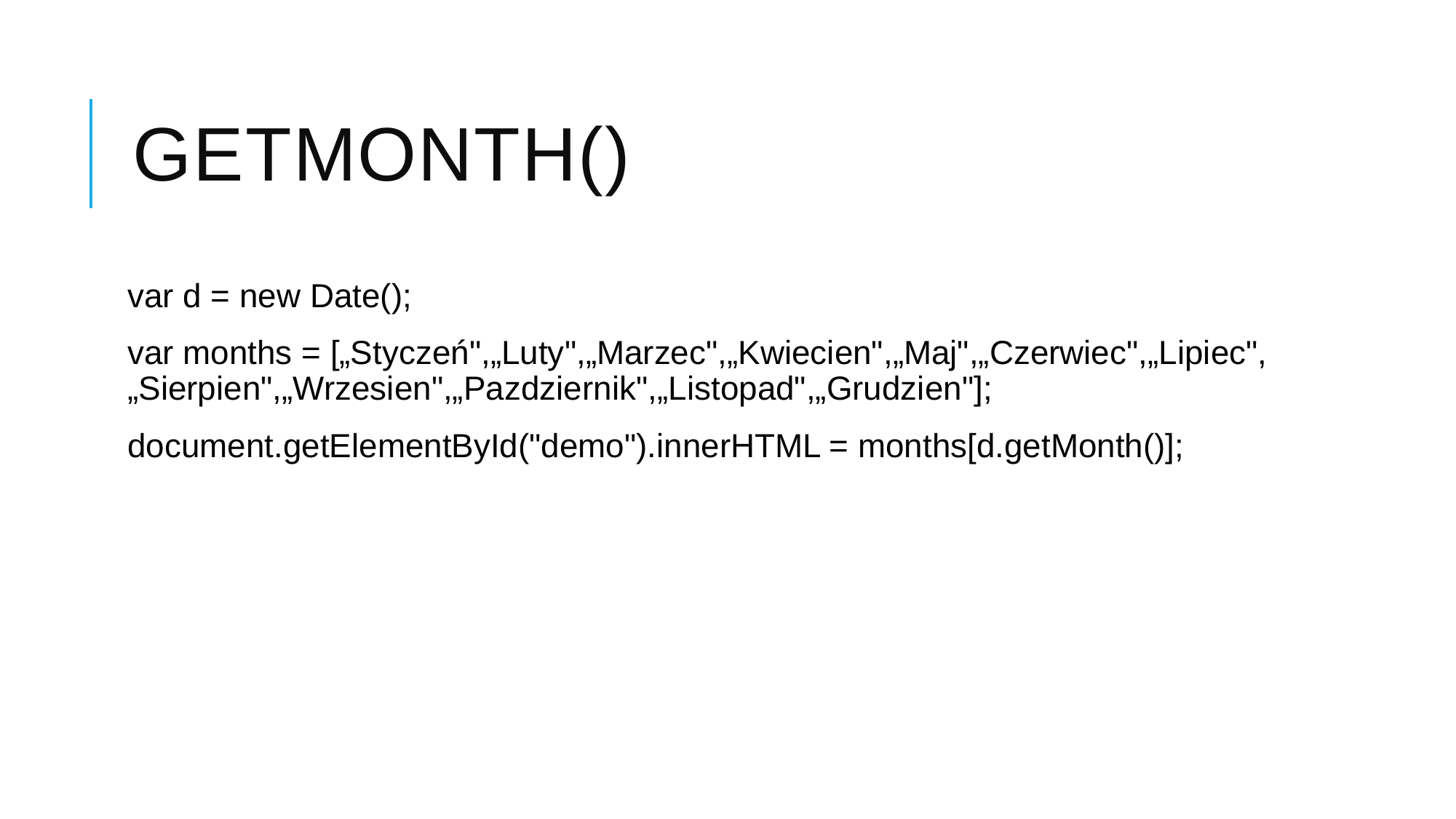

# getMonth()
var d = new Date();
var months = [„Styczeń",„Luty",„Marzec",„Kwiecien",„Maj",„Czerwiec",„Lipiec",„Sierpien",„Wrzesien",„Pazdziernik",„Listopad",„Grudzien"];
document.getElementById("demo").innerHTML = months[d.getMonth()];